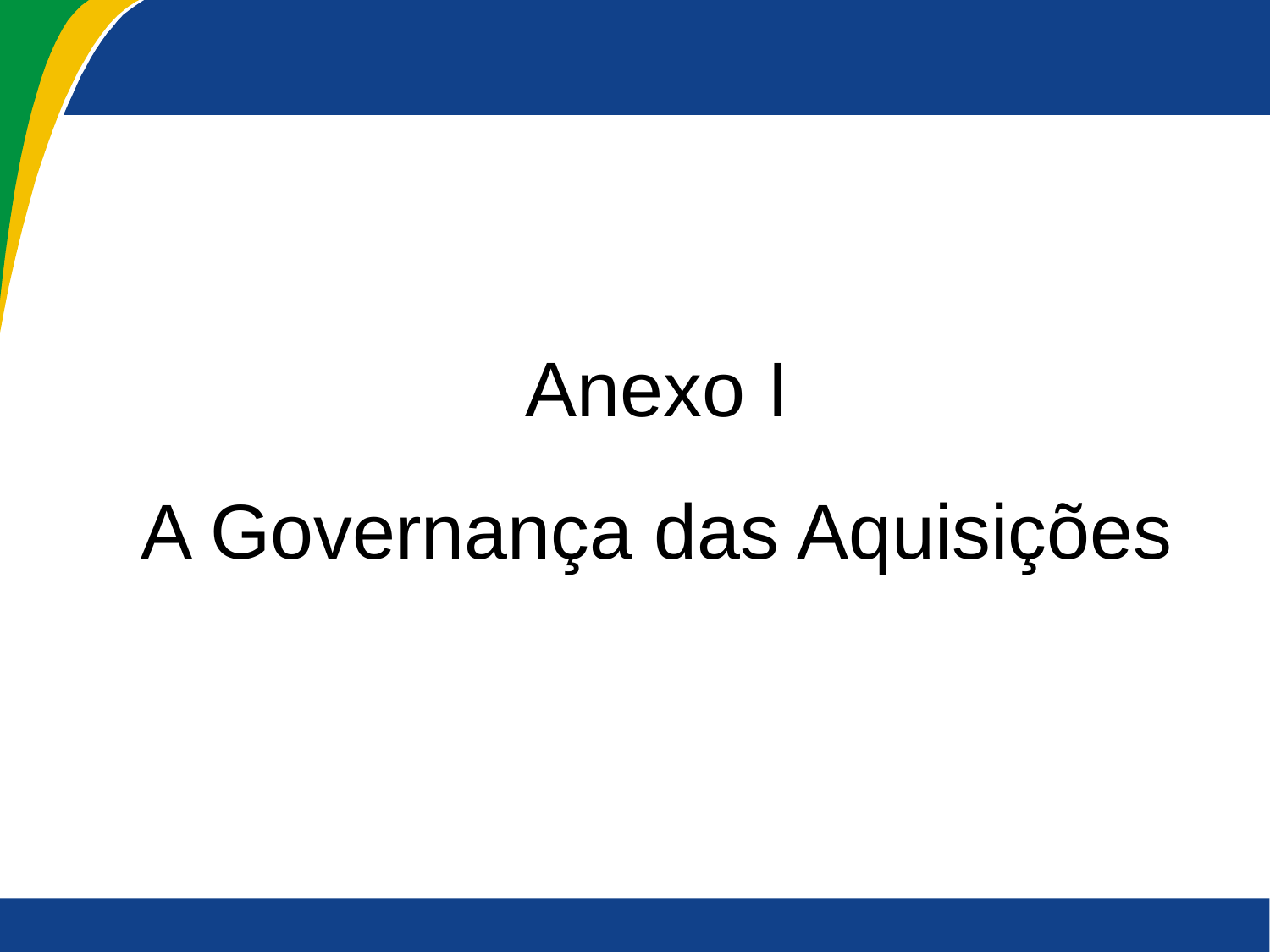

#

Anexo I
A Governança das Aquisições